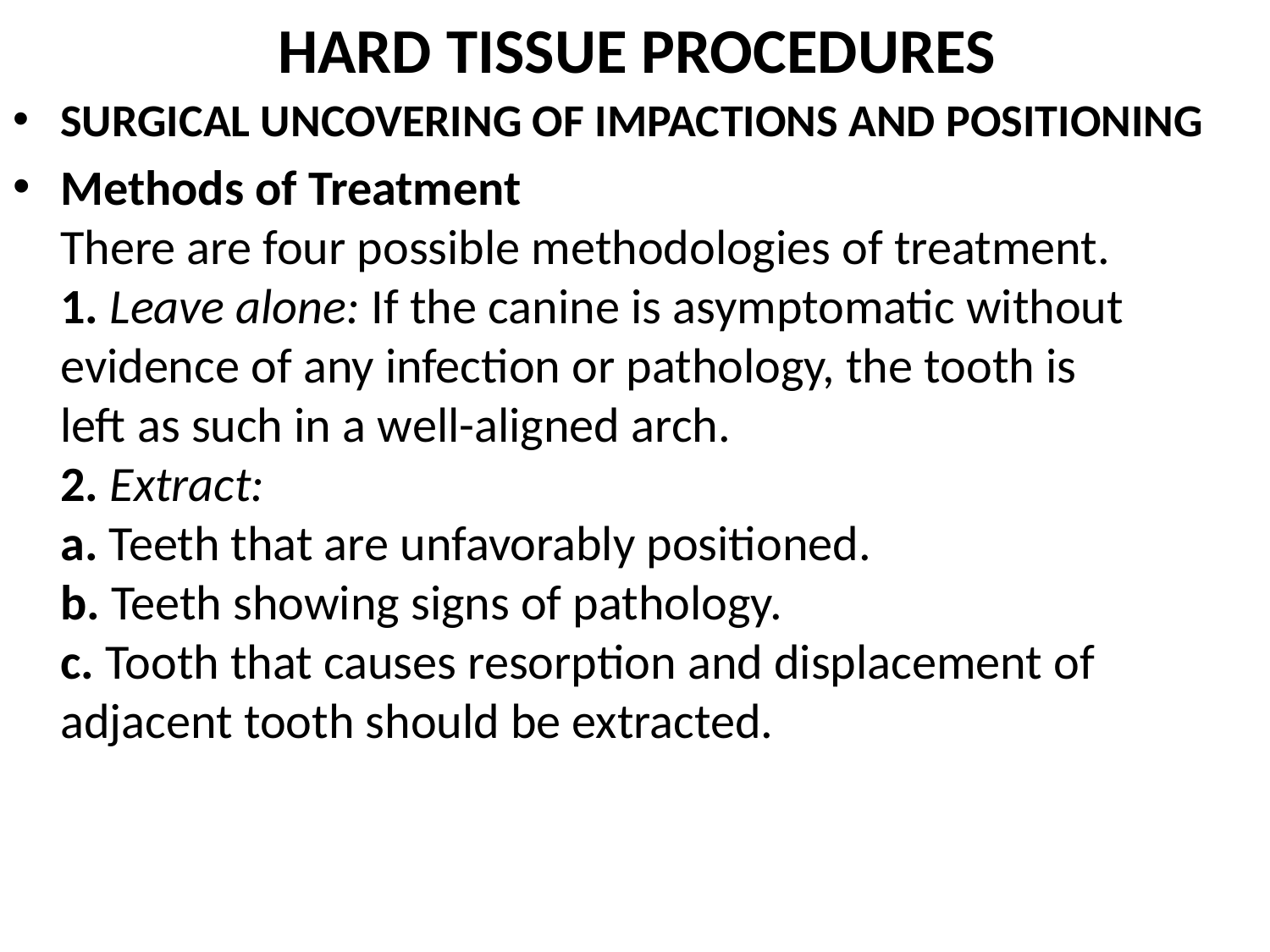

# HARD TISSUE PROCEDURES
SURGICAL UNCOVERING OF IMPACTIONS AND POSITIONING
Methods of Treatment
There are four possible methodologies of treatment.
1. Leave alone: If the canine is asymptomatic without
evidence of any infection or pathology, the tooth is
left as such in a well-aligned arch.
2. Extract:
a. Teeth that are unfavorably positioned.
b. Teeth showing signs of pathology.
c. Tooth that causes resorption and displacement of
adjacent tooth should be extracted.